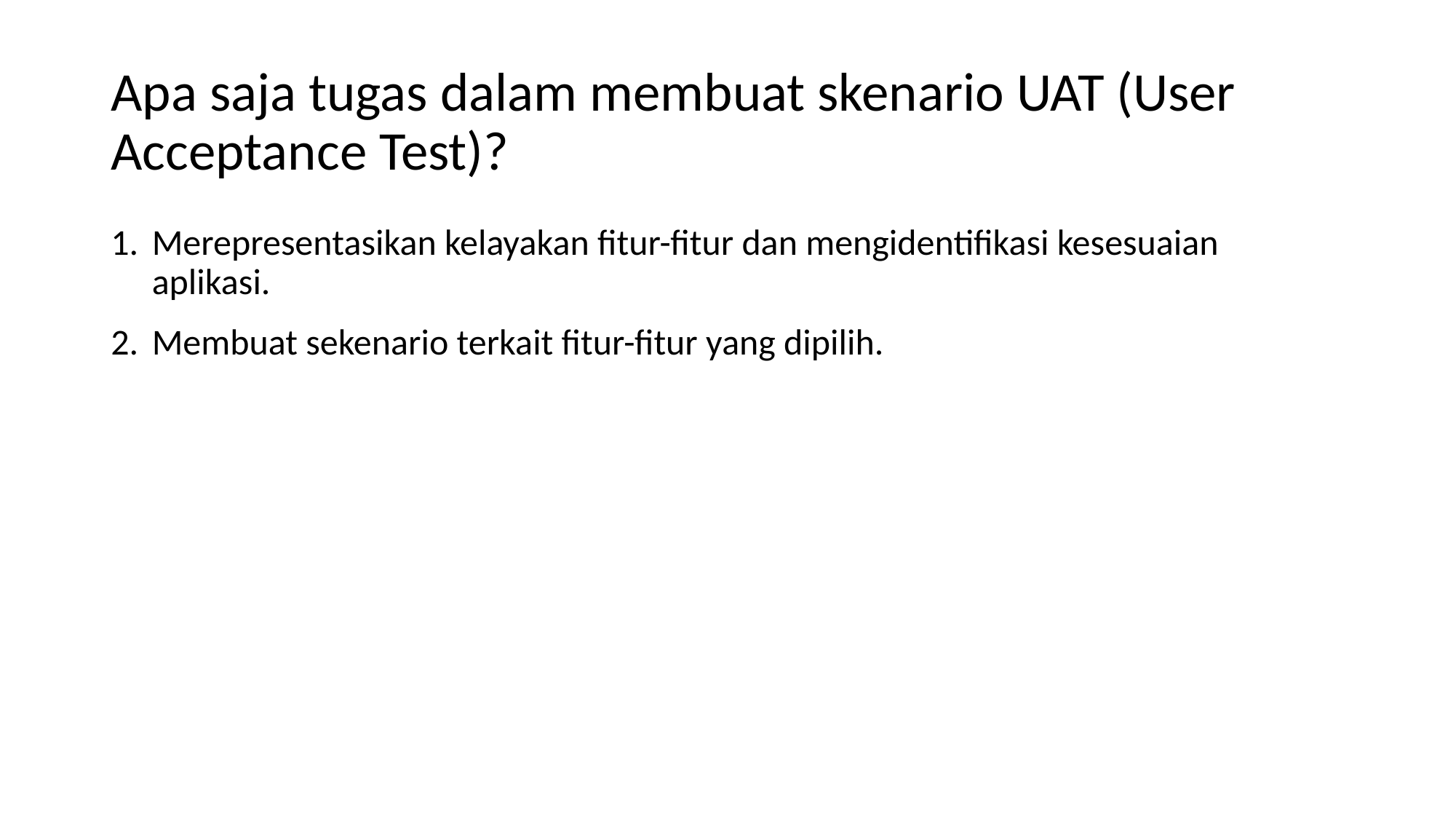

# Apa saja tugas dalam membuat skenario UAT (User Acceptance Test)?
Merepresentasikan kelayakan fitur-fitur dan mengidentifikasi kesesuaian aplikasi.
Membuat sekenario terkait fitur-fitur yang dipilih.